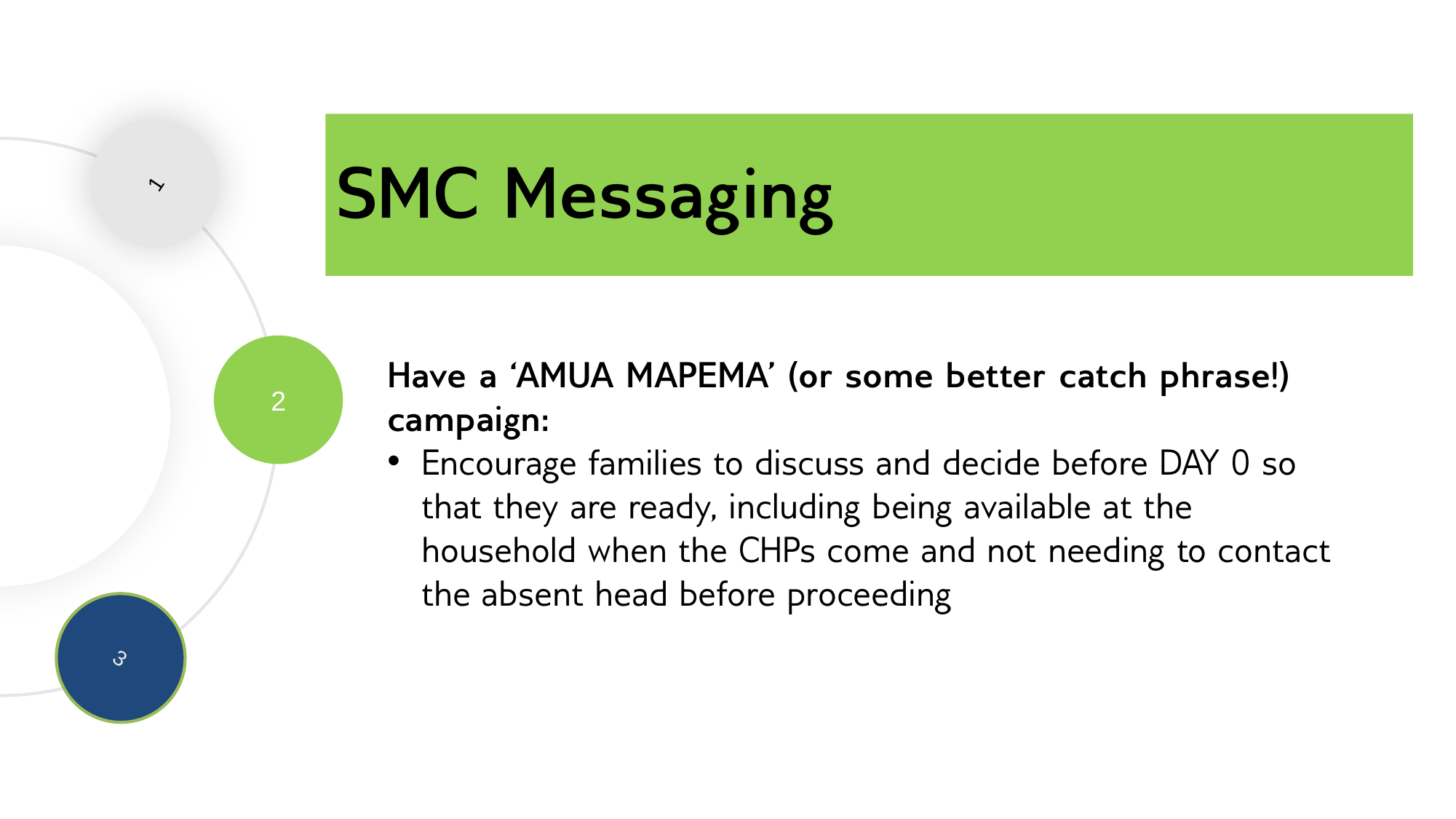

5
6

4
1
2
3
SMC Messaging
Have a ‘AMUA MAPEMA’ (or some better catch phrase!) campaign:
Encourage families to discuss and decide before DAY 0 so that they are ready, including being available at the household when the CHPs come and not needing to contact the absent head before proceeding